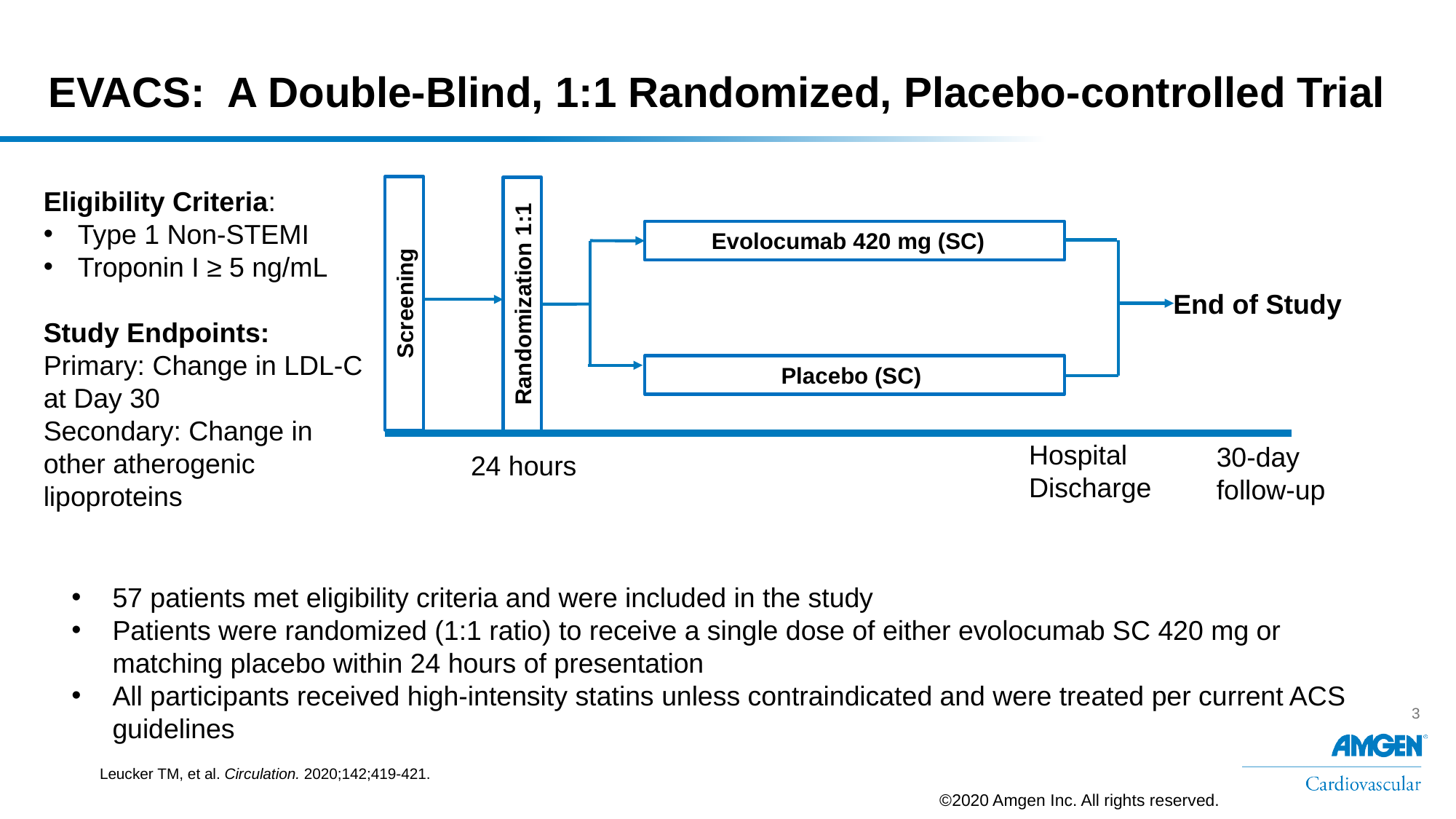

Evolocumab 420 mg (SC)
# EVACS:  A Double-Blind, 1:1 Randomized, Placebo-controlled Trial
Placebo (SC)
Screening
Randomization 1:1
Eligibility Criteria:
Type 1 Non-STEMI
Troponin I ≥ 5 ng/mL

Study Endpoints:
Primary: Change in LDL-C at Day 30
Secondary: Change in other atherogenic lipoproteins

End of Study
Hospital Discharge
30-day follow-up
24 hours
57 patients met eligibility criteria and were included in the study
Patients were randomized (1:1 ratio) to receive a single dose of either evolocumab SC 420 mg or matching placebo within 24 hours of presentation
All participants received high-intensity statins unless contraindicated and were treated per current ACS guidelines
Leucker TM, et al. Circulation. 2020;142;419-421.